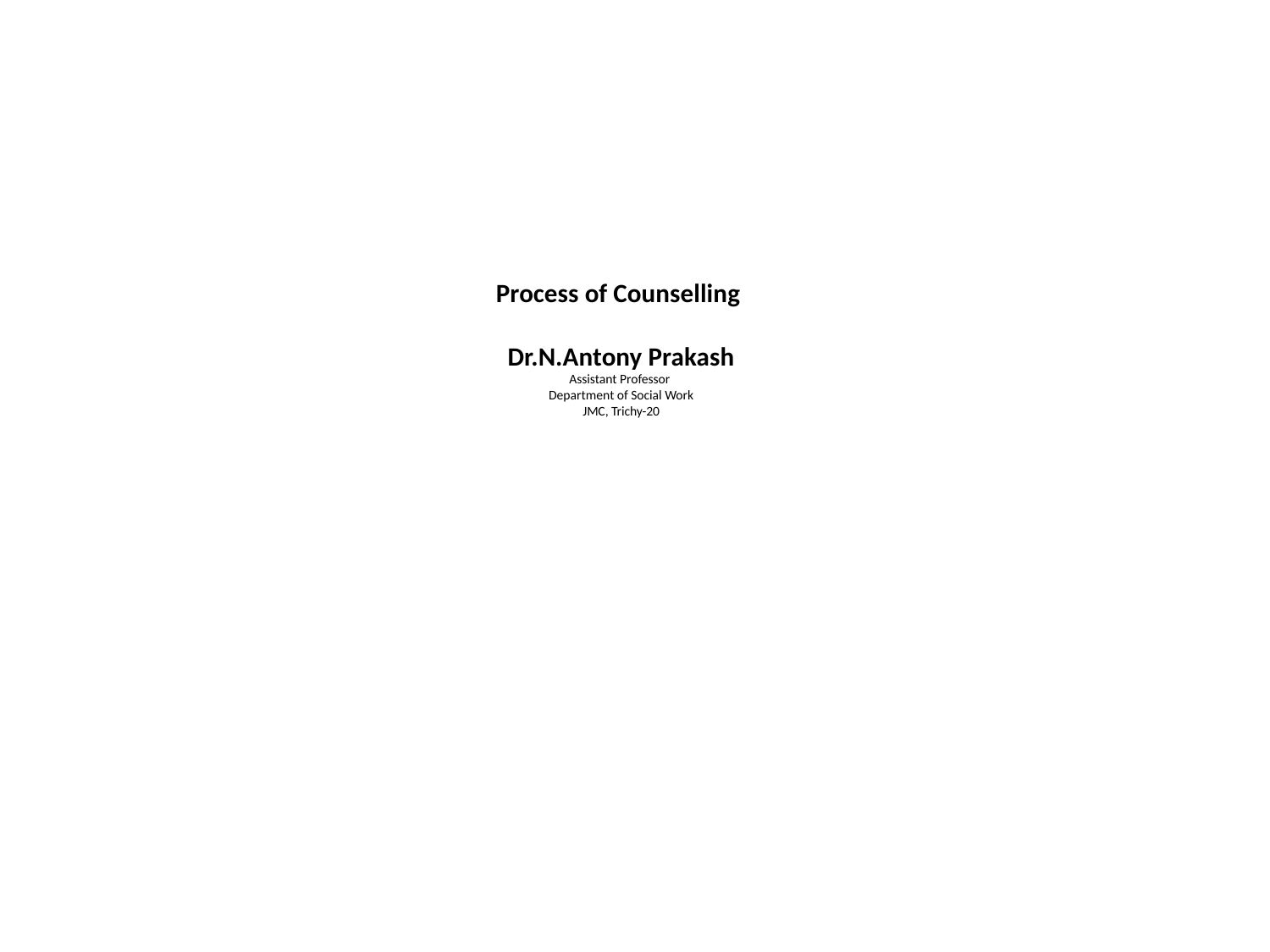

# Process of Counselling Dr.N.Antony Prakash Assistant Professor Department of Social Work JMC, Trichy-20